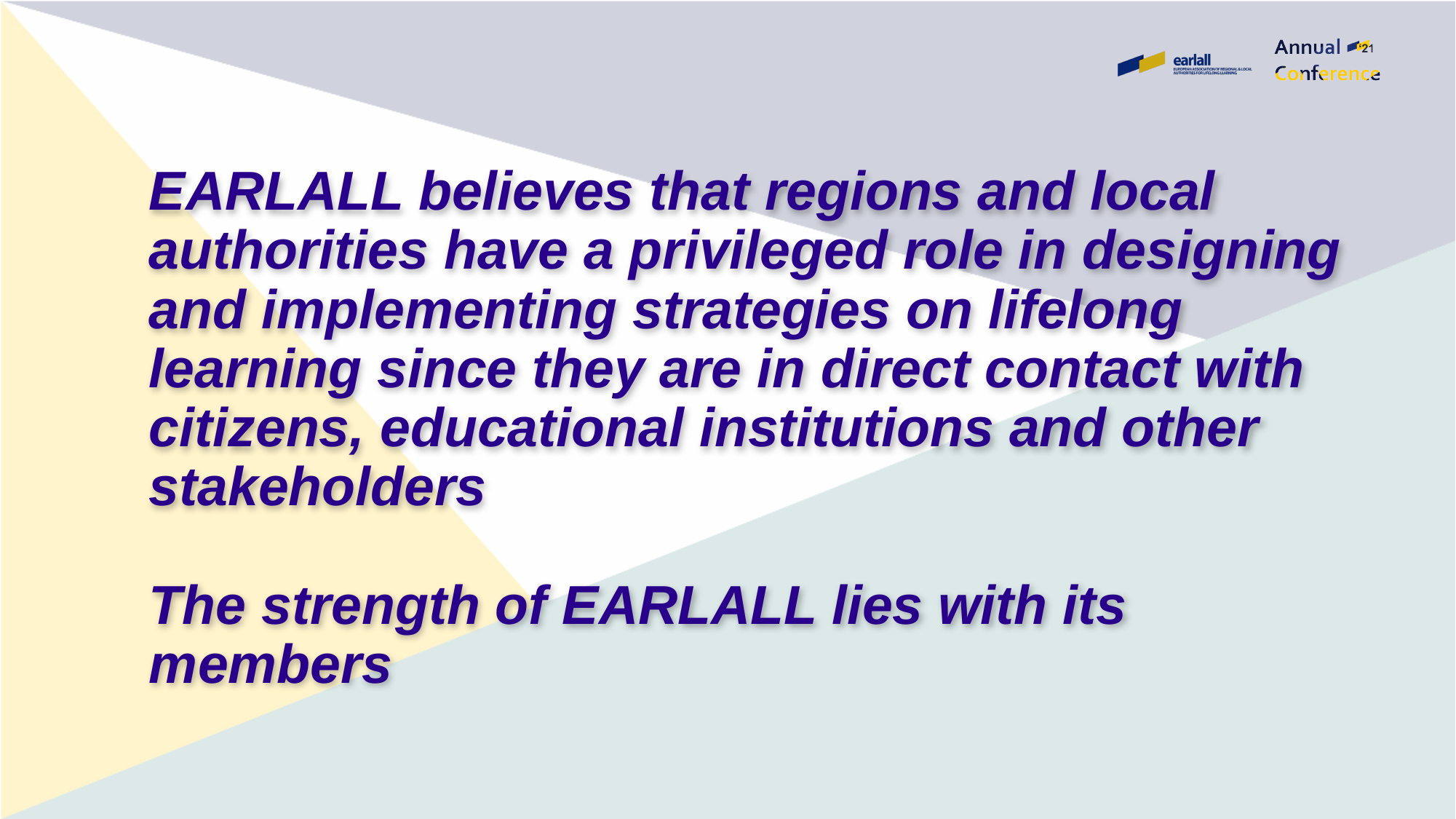

# EARLALL believes that regions and local authorities have a privileged role in designing and implementing strategies on lifelong learning since they are in direct contact with citizens, educational institutions and other stakeholders The strength of EARLALL lies with its members